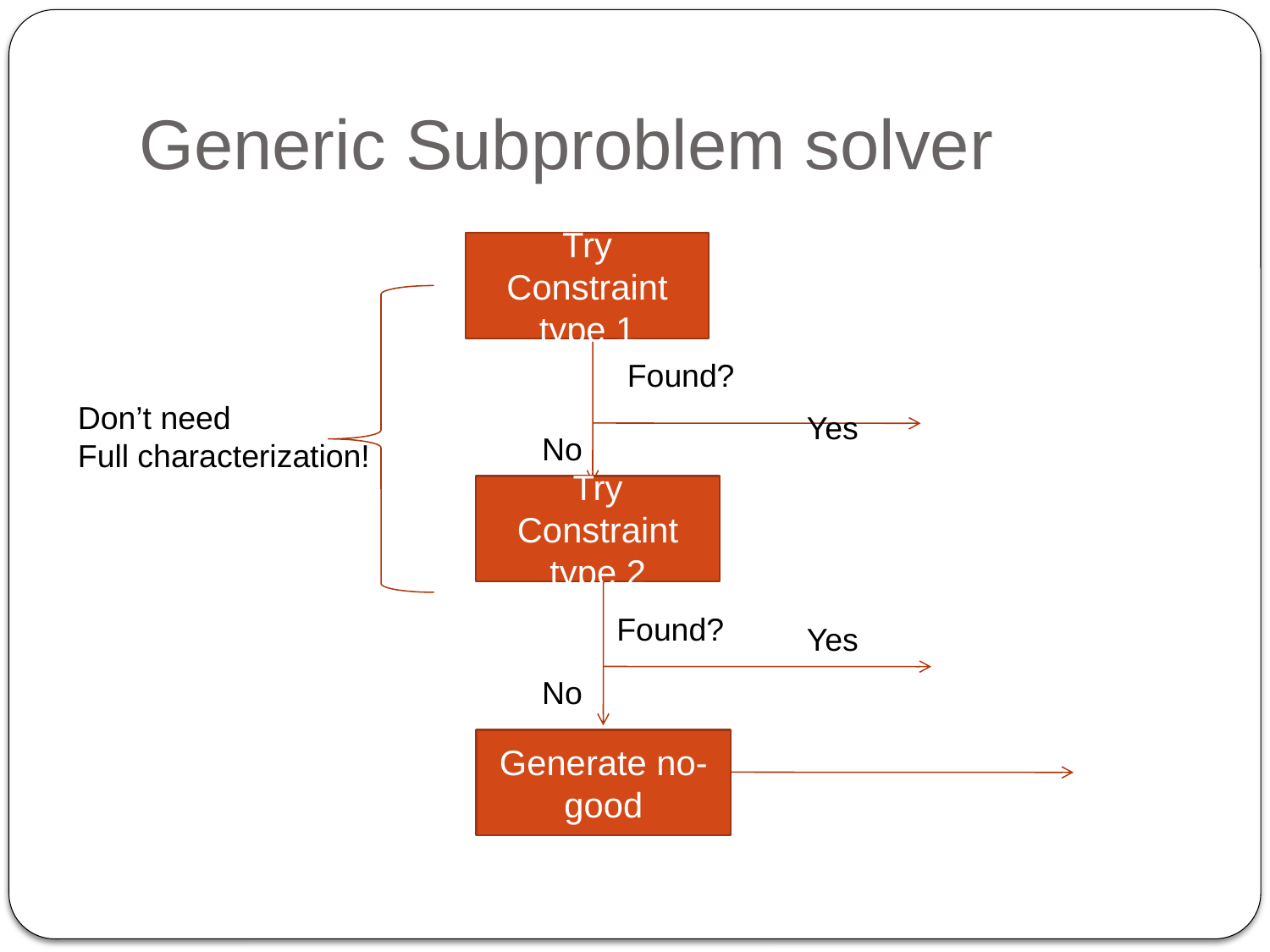

# Generic Subproblem solver

Try Constraint type 1
Found?
Yes
No

Don’t need
Full characterization!
Try Constraint type 2
Found?
Yes
No
Generate no-good